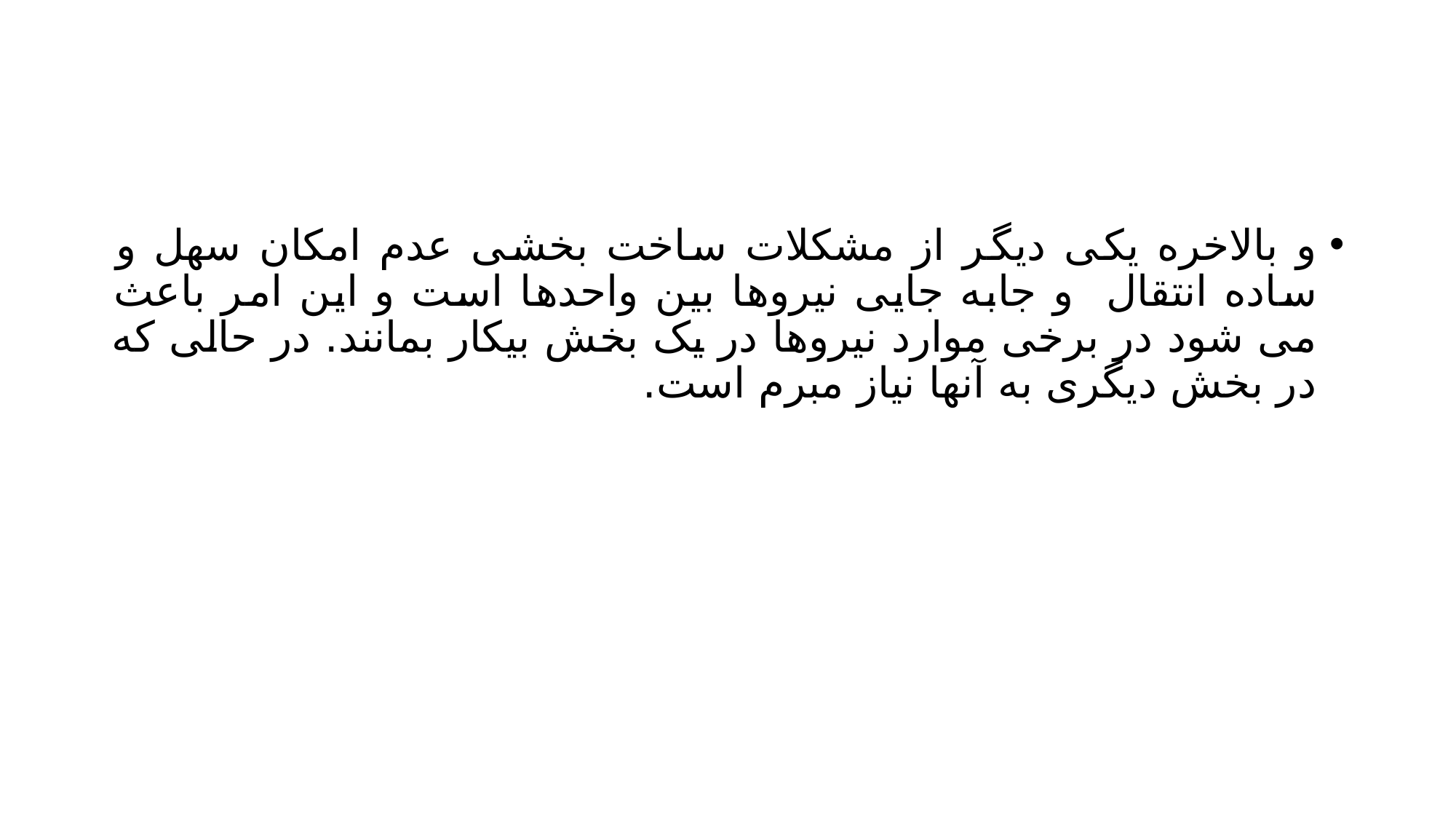

#
و بالاخره یکی دیگر از مشکلات ساخت بخشی عدم امکان سهل و ساده انتقال  و جابه جایی نیروها بین واحدها است و این امر باعث می شود در برخی موارد نیروها در یک بخش بیکار بمانند. در حالی که در بخش دیگری به آنها نیاز مبرم است.